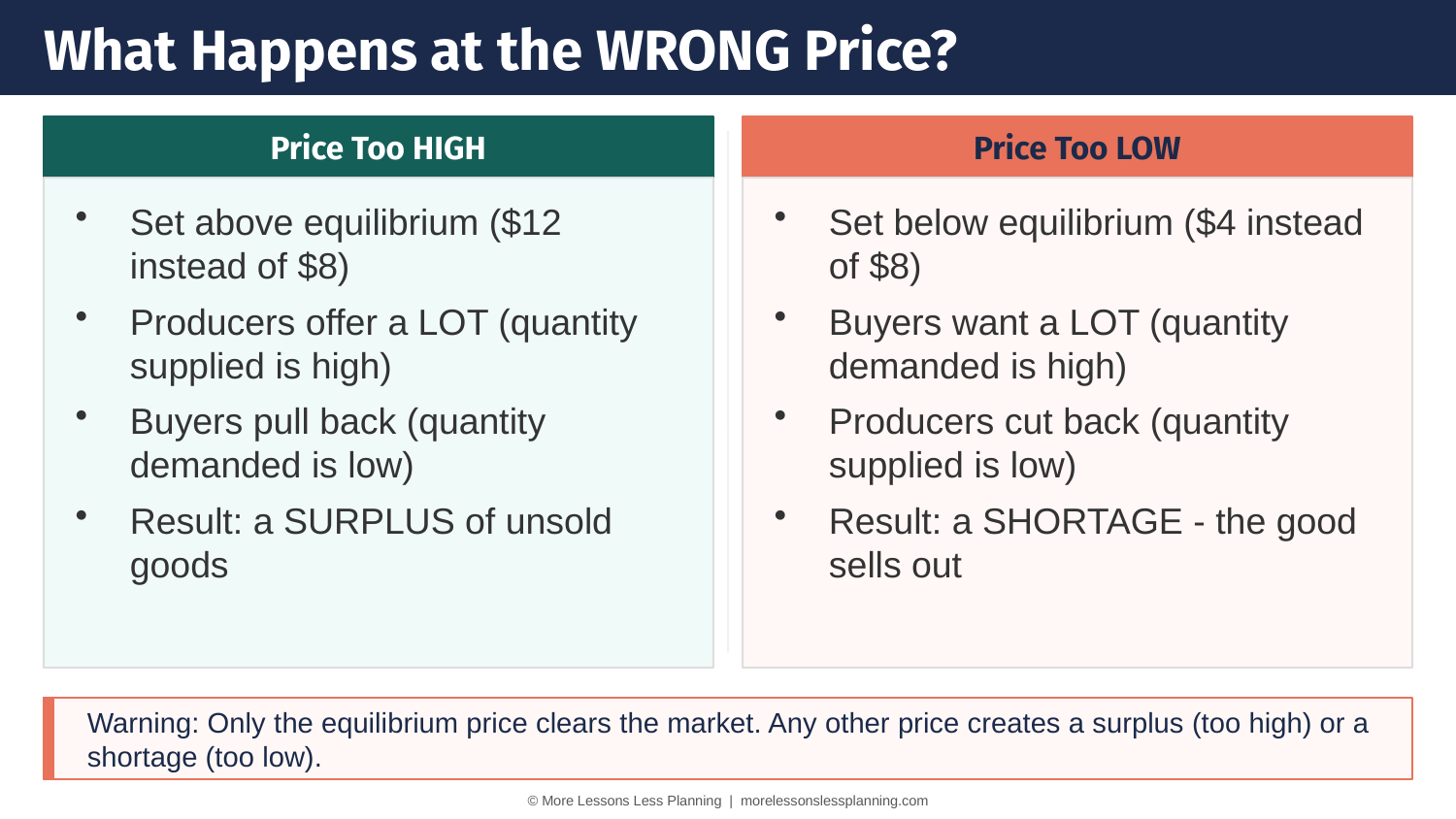

What Happens at the WRONG Price?

Price Too HIGH

Price Too LOW

Set above equilibrium ($12 instead of $8)
Producers offer a LOT (quantity supplied is high)
Buyers pull back (quantity demanded is low)
Result: a SURPLUS of unsold goods
Set below equilibrium ($4 instead of $8)
Buyers want a LOT (quantity demanded is high)
Producers cut back (quantity supplied is low)
Result: a SHORTAGE - the good sells out

Warning: Only the equilibrium price clears the market. Any other price creates a surplus (too high) or a shortage (too low).
© More Lessons Less Planning  |  morelessonslessplanning.com